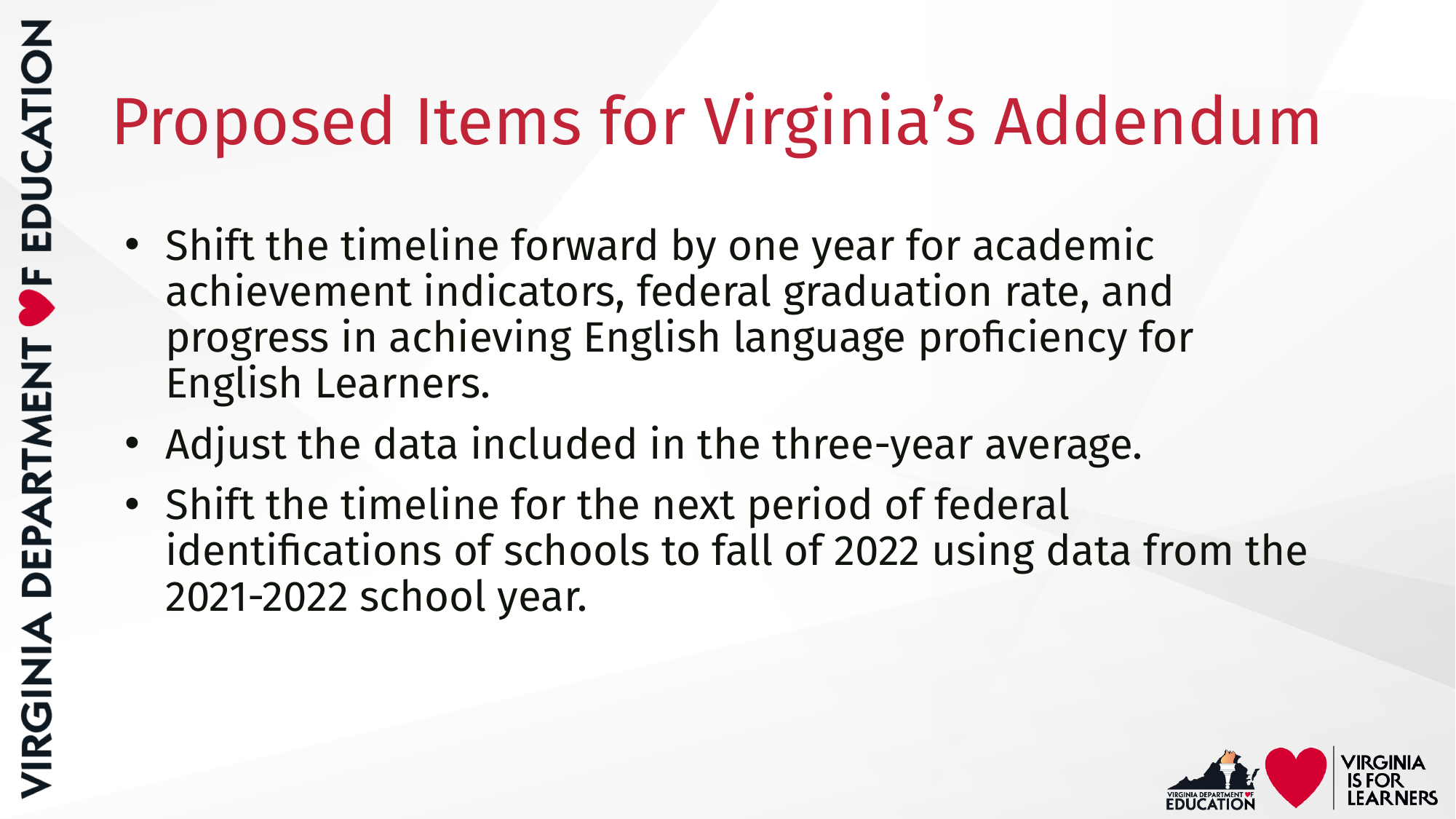

# Proposed Items for Virginia’s Addendum
Shift the timeline forward by one year for academic achievement indicators, federal graduation rate, and progress in achieving English language proficiency for English Learners.
Adjust the data included in the three-year average.
Shift the timeline for the next period of federal identifications of schools to fall of 2022 using data from the 2021-2022 school year.